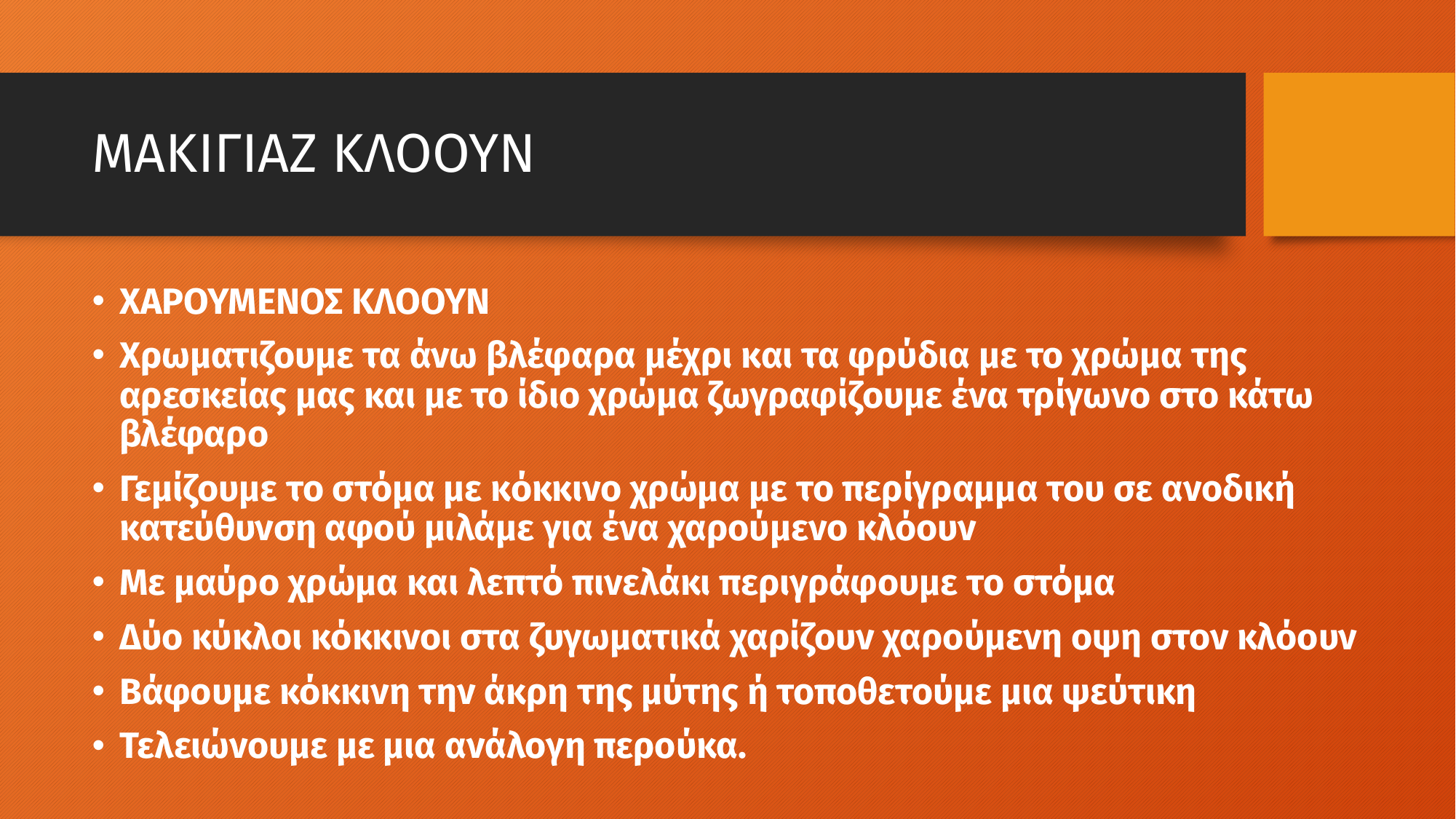

# ΜΑΚΙΓΙΑΖ ΚΛΟΟΥΝ
ΧΑΡΟΥΜΕΝΟΣ ΚΛΟΟΥΝ
Χρωματιζουμε τα άνω βλέφαρα μέχρι και τα φρύδια με το χρώμα της αρεσκείας μας και με το ίδιο χρώμα ζωγραφίζουμε ένα τρίγωνο στο κάτω βλέφαρο
Γεμίζουμε το στόμα με κόκκινο χρώμα με το περίγραμμα του σε ανοδική κατεύθυνση αφού μιλάμε για ένα χαρούμενο κλόουν
Με μαύρο χρώμα και λεπτό πινελάκι περιγράφουμε το στόμα
Δύο κύκλοι κόκκινοι στα ζυγωματικά χαρίζουν χαρούμενη οψη στον κλόουν
Βάφουμε κόκκινη την άκρη της μύτης ή τοποθετούμε μια ψεύτικη
Τελειώνουμε με μια ανάλογη περούκα.